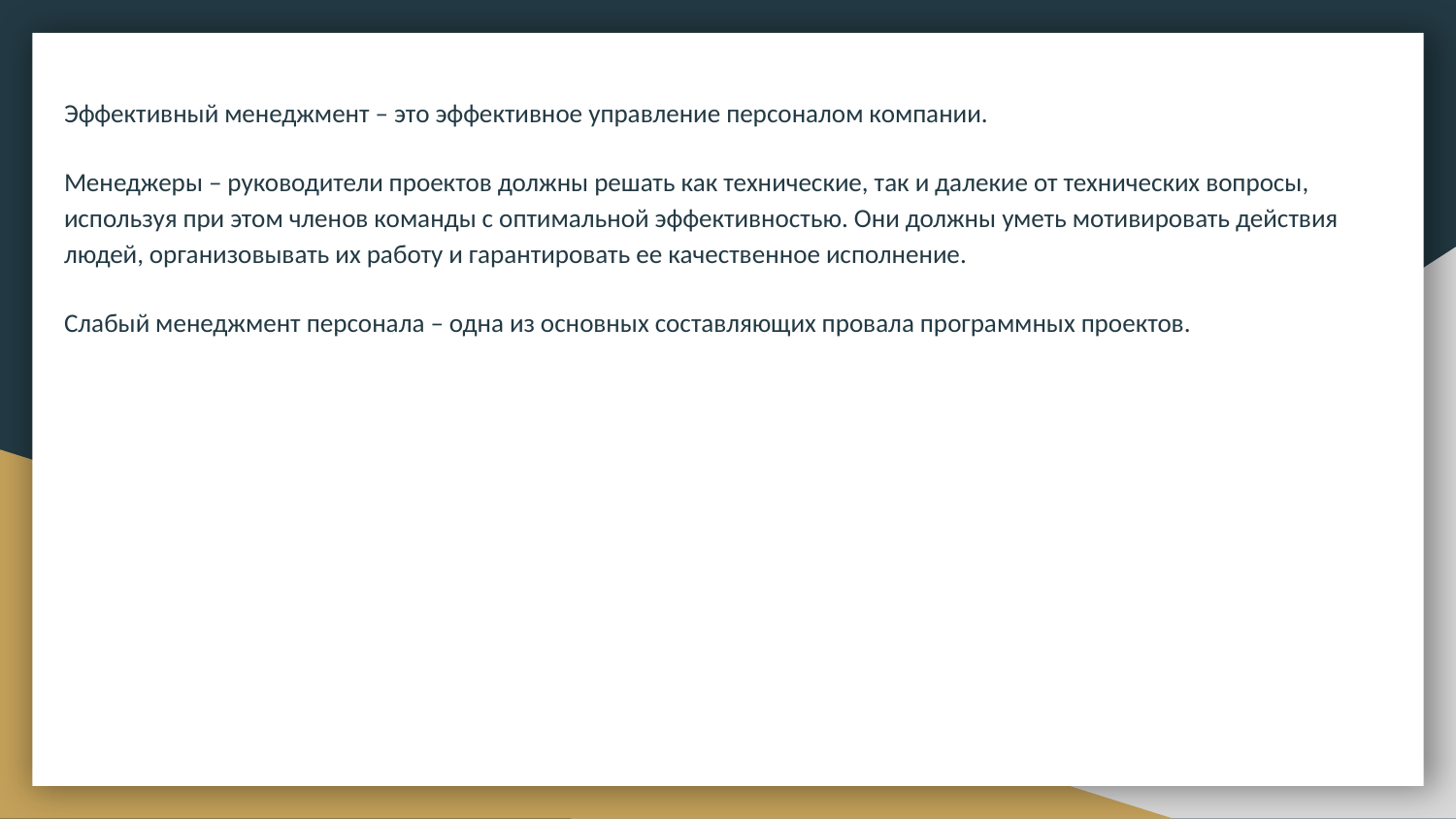

Эффективный менеджмент – это эффективное управление персоналом компании.
Менеджеры – руководители проектов должны решать как технические, так и далекие от технических вопросы, используя при этом членов команды с оптимальной эффективностью. Они должны уметь мотивировать действия людей, организовывать их работу и гарантировать ее качественное исполнение.
Слабый менеджмент персонала – одна из основных составляющих провала программных проектов.